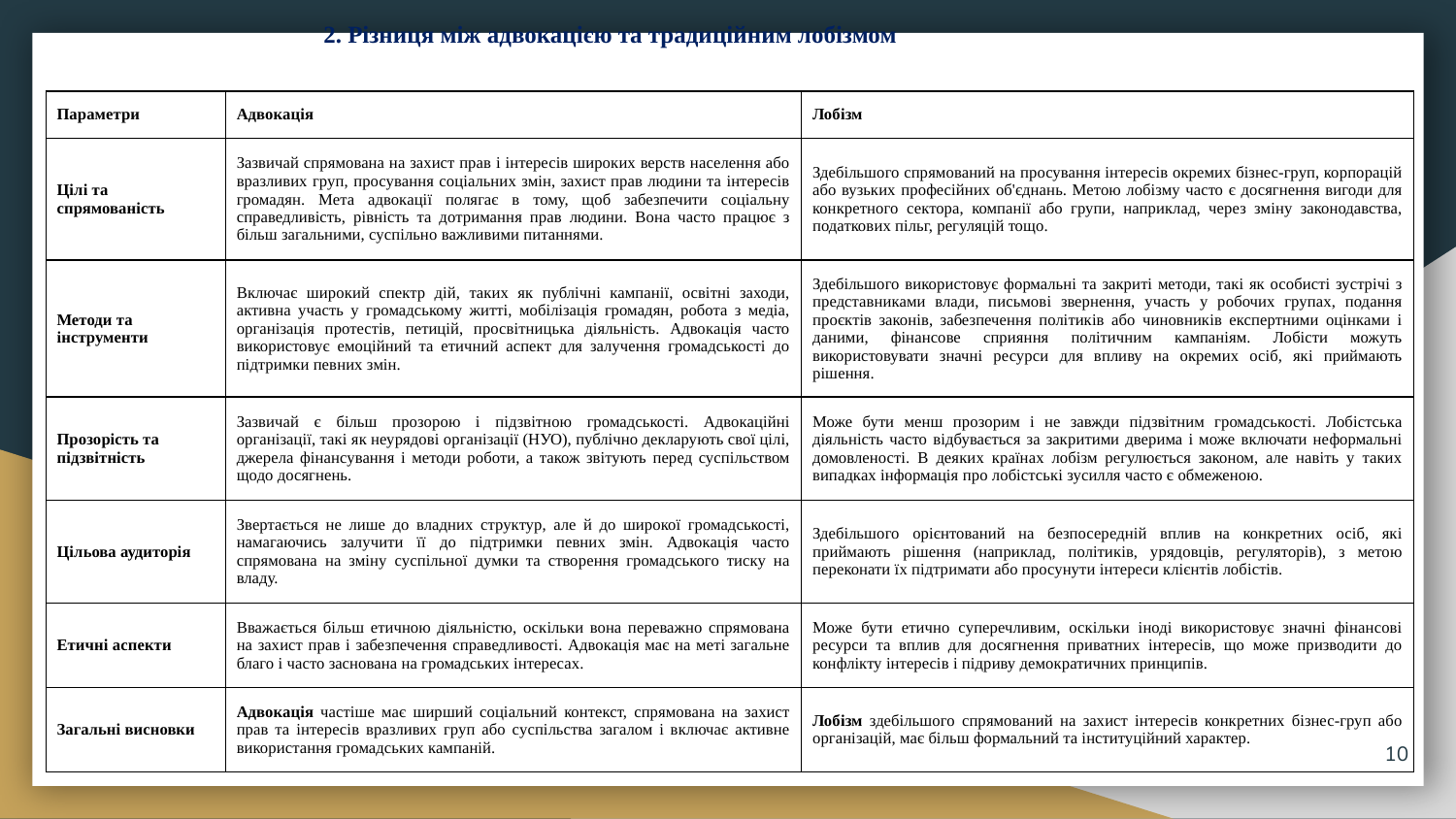

# 2. Різниця між адвокацією та традиційним лобізмом
| Параметри | Адвокація | Лобізм |
| --- | --- | --- |
| Цілі та спрямованість | Зазвичай спрямована на захист прав і інтересів широких верств населення або вразливих груп, просування соціальних змін, захист прав людини та інтересів громадян. Мета адвокації полягає в тому, щоб забезпечити соціальну справедливість, рівність та дотримання прав людини. Вона часто працює з більш загальними, суспільно важливими питаннями. | Здебільшого спрямований на просування інтересів окремих бізнес-груп, корпорацій або вузьких професійних об'єднань. Метою лобізму часто є досягнення вигоди для конкретного сектора, компанії або групи, наприклад, через зміну законодавства, податкових пільг, регуляцій тощо. |
| Методи та інструменти | Включає широкий спектр дій, таких як публічні кампанії, освітні заходи, активна участь у громадському житті, мобілізація громадян, робота з медіа, організація протестів, петицій, просвітницька діяльність. Адвокація часто використовує емоційний та етичний аспект для залучення громадськості до підтримки певних змін. | Здебільшого використовує формальні та закриті методи, такі як особисті зустрічі з представниками влади, письмові звернення, участь у робочих групах, подання проєктів законів, забезпечення політиків або чиновників експертними оцінками і даними, фінансове сприяння політичним кампаніям. Лобісти можуть використовувати значні ресурси для впливу на окремих осіб, які приймають рішення. |
| Прозорість та підзвітність | Зазвичай є більш прозорою і підзвітною громадськості. Адвокаційні організації, такі як неурядові організації (НУО), публічно декларують свої цілі, джерела фінансування і методи роботи, а також звітують перед суспільством щодо досягнень. | Може бути менш прозорим і не завжди підзвітним громадськості. Лобістська діяльність часто відбувається за закритими дверима і може включати неформальні домовленості. В деяких країнах лобізм регулюється законом, але навіть у таких випадках інформація про лобістські зусилля часто є обмеженою. |
| Цільова аудиторія | Звертається не лише до владних структур, але й до широкої громадськості, намагаючись залучити її до підтримки певних змін. Адвокація часто спрямована на зміну суспільної думки та створення громадського тиску на владу. | Здебільшого орієнтований на безпосередній вплив на конкретних осіб, які приймають рішення (наприклад, політиків, урядовців, регуляторів), з метою переконати їх підтримати або просунути інтереси клієнтів лобістів. |
| Етичні аспекти | Вважається більш етичною діяльністю, оскільки вона переважно спрямована на захист прав і забезпечення справедливості. Адвокація має на меті загальне благо і часто заснована на громадських інтересах. | Може бути етично суперечливим, оскільки іноді використовує значні фінансові ресурси та вплив для досягнення приватних інтересів, що може призводити до конфлікту інтересів і підриву демократичних принципів. |
| Загальні висновки | Адвокація частіше має ширший соціальний контекст, спрямована на захист прав та інтересів вразливих груп або суспільства загалом і включає активне використання громадських кампаній. | Лобізм здебільшого спрямований на захист інтересів конкретних бізнес-груп або організацій, має більш формальний та інституційний характер. |
10